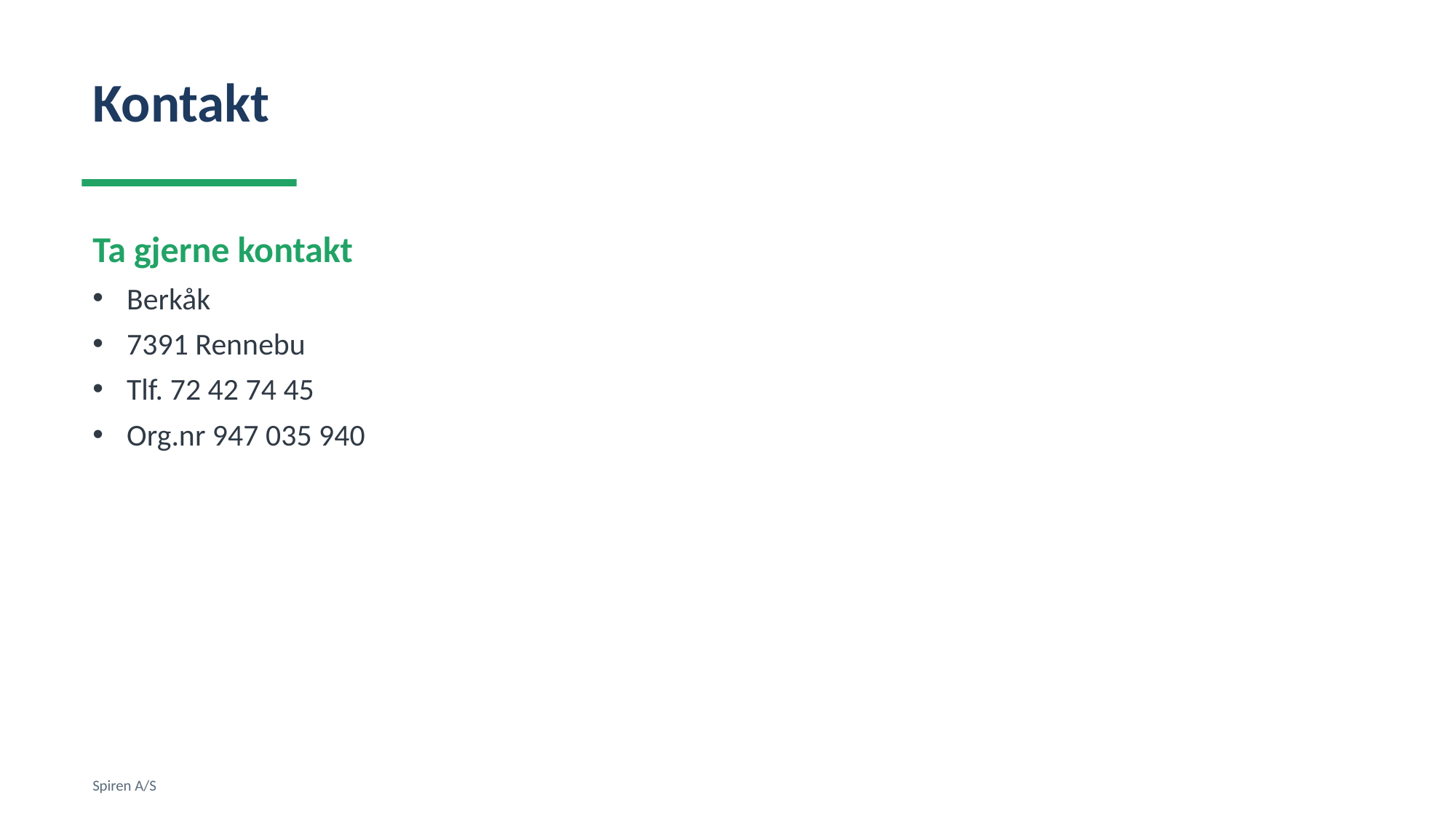

Kontakt

Ta gjerne kontakt
Berkåk
7391 Rennebu
Tlf. 72 42 74 45
Org.nr 947 035 940
Spiren A/S